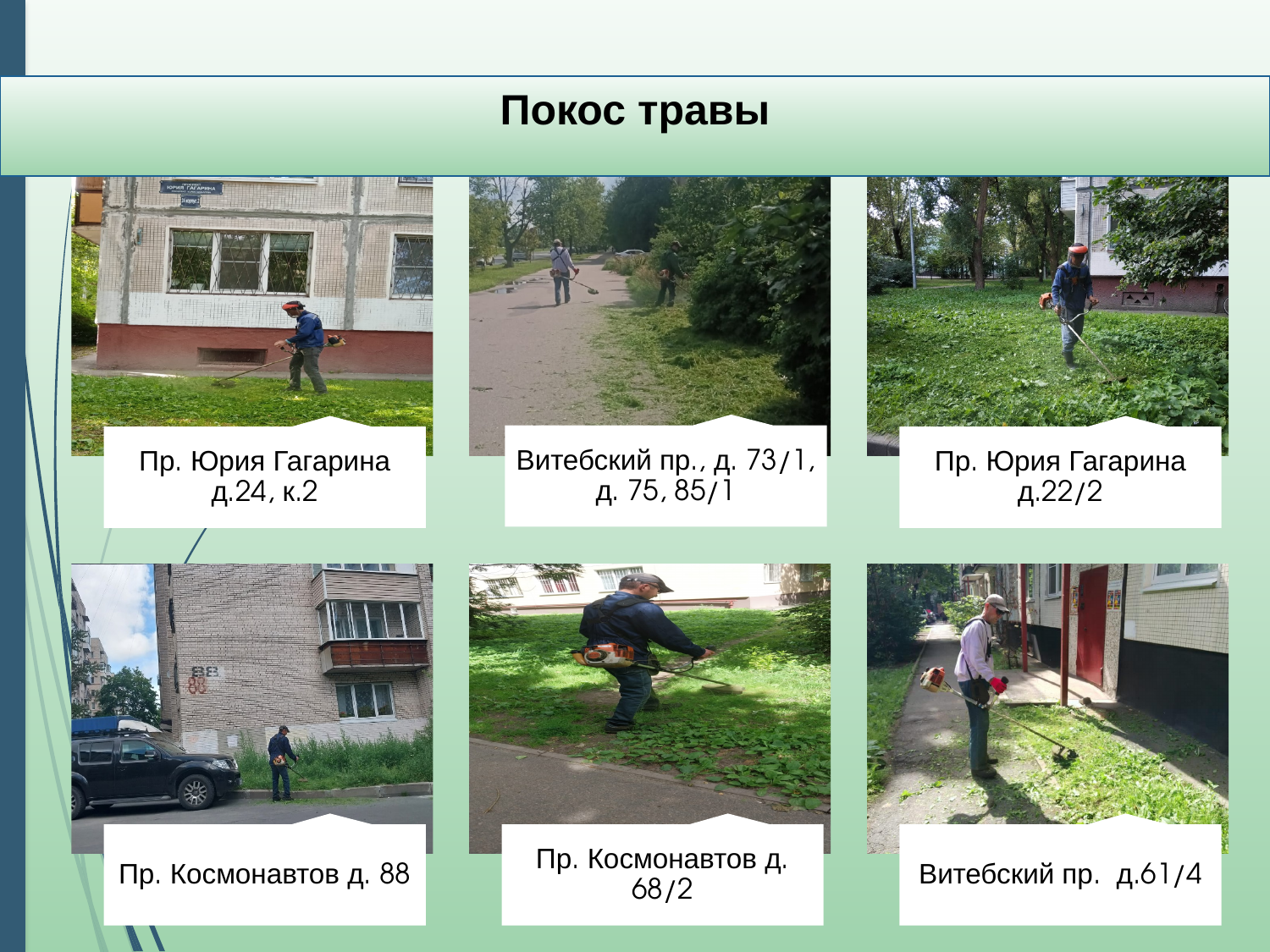

Покос травы
Пр. Юрия Гагарина д.24, к.2
Витебский пр., д. 73/1, д. 75, 85/1
Пр. Юрия Гагарина д.22/2
Пр. Космонавтов д. 88
Пр. Космонавтов д. 68/2
Витебский пр.  д.61/4